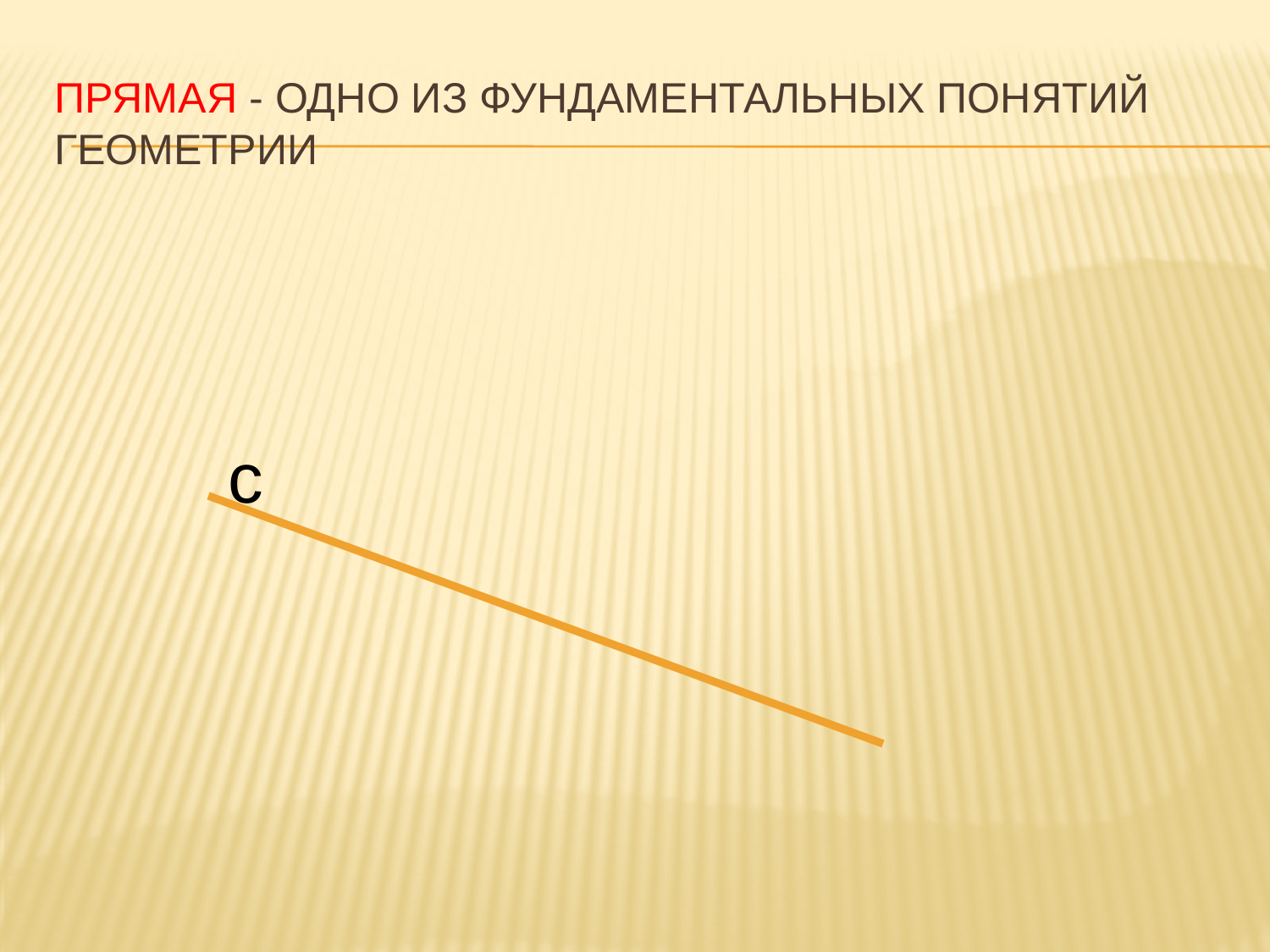

# Прямая - одно из фундаментальных понятий геометрии
с